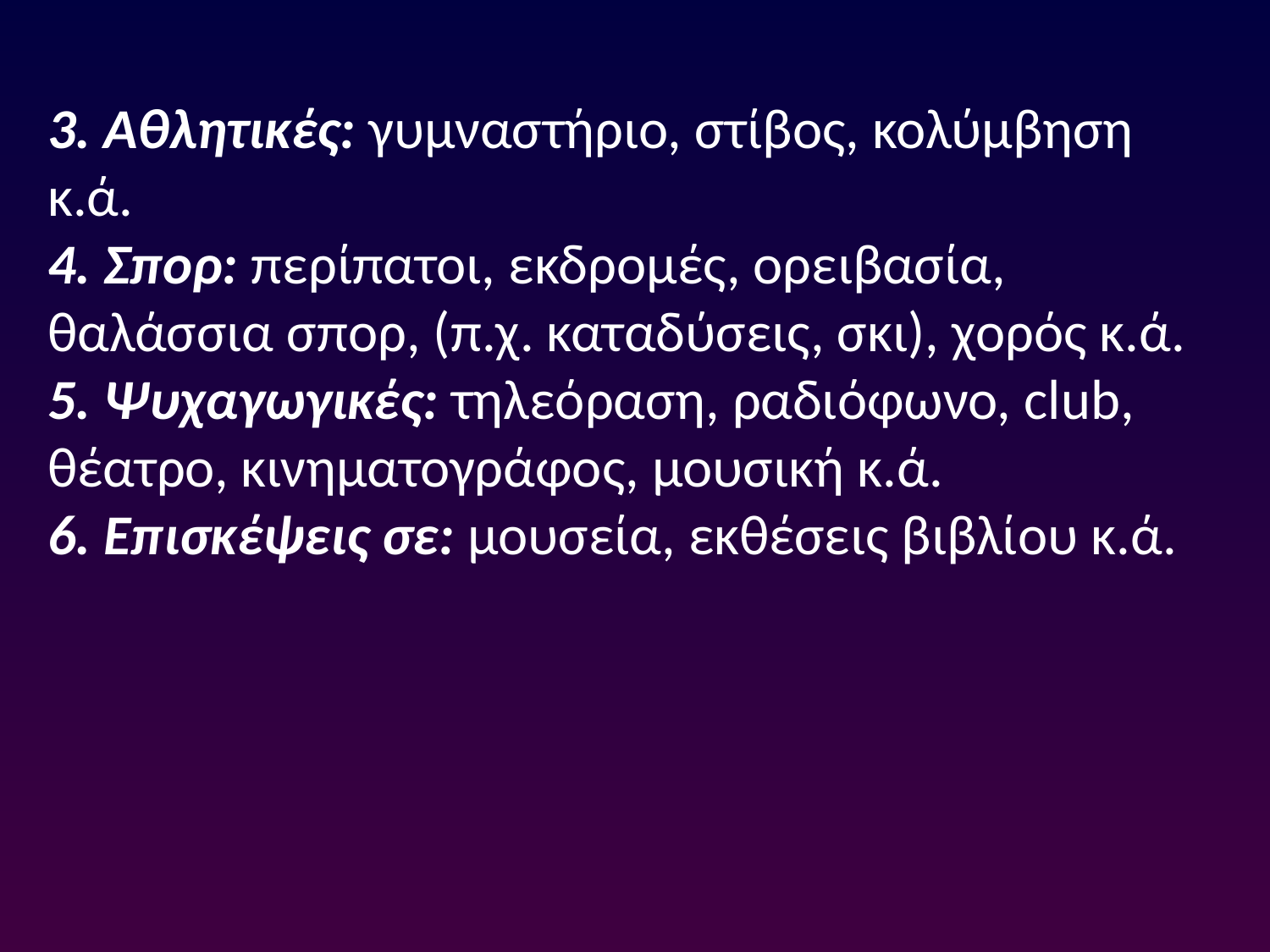

3. Αθλητικές: γυμναστήριο, στίβος, κολύμβηση κ.ά.
4. Σπορ: περίπατοι, εκδρομές, ορειβασία, θαλάσσια σπορ, (π.χ. καταδύσεις, σκι), χορός κ.ά.
5. Ψυχαγωγικές: τηλεόραση, ραδιόφωνο, club, θέατρο, κινηματογράφος, μουσική κ.ά.
6. Επισκέψεις σε: μουσεία, εκθέσεις βιβλίου κ.ά.